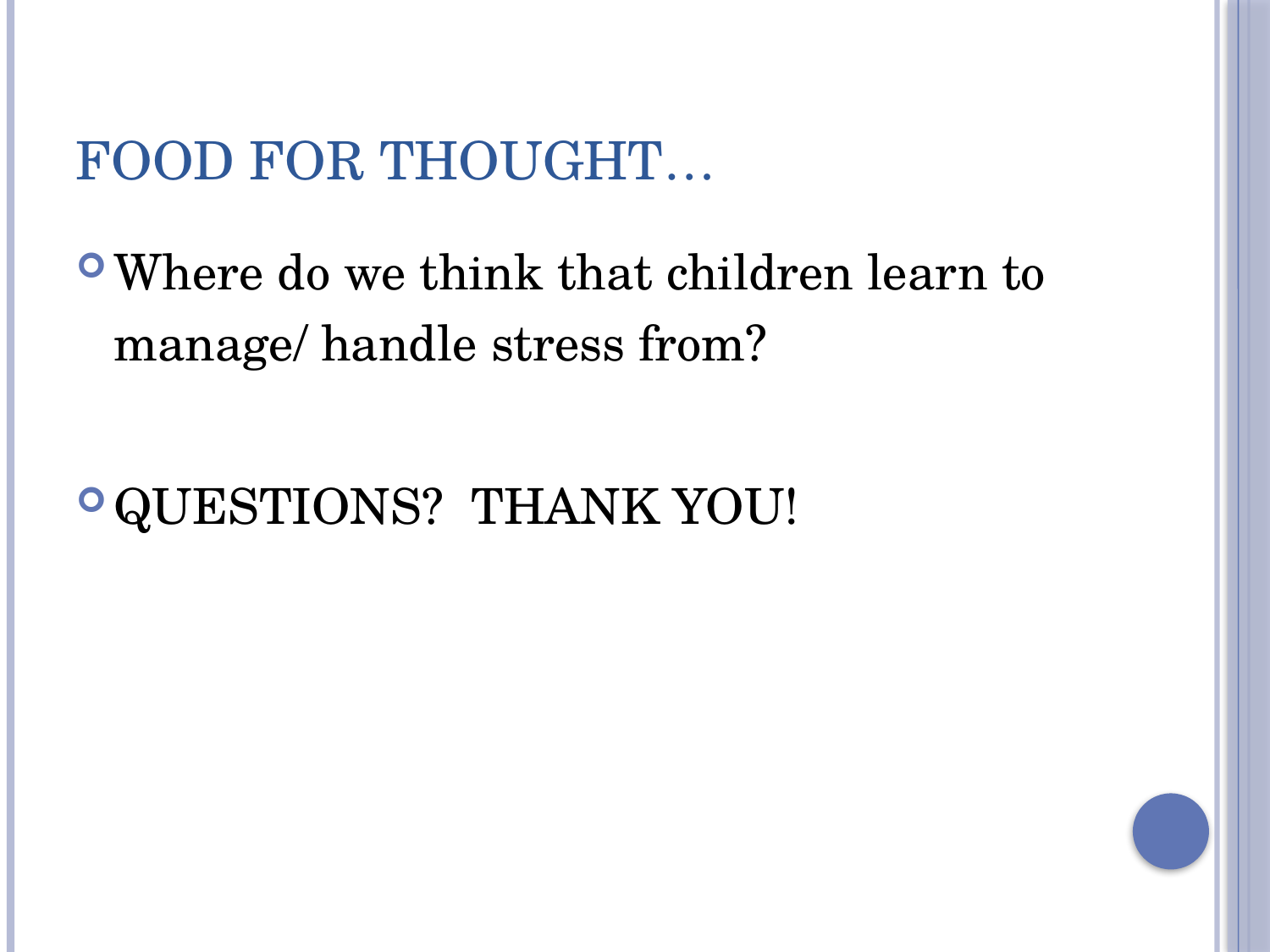

# Food for thought…
Where do we think that children learn to manage/ handle stress from?

QUESTIONS?  THANK YOU!